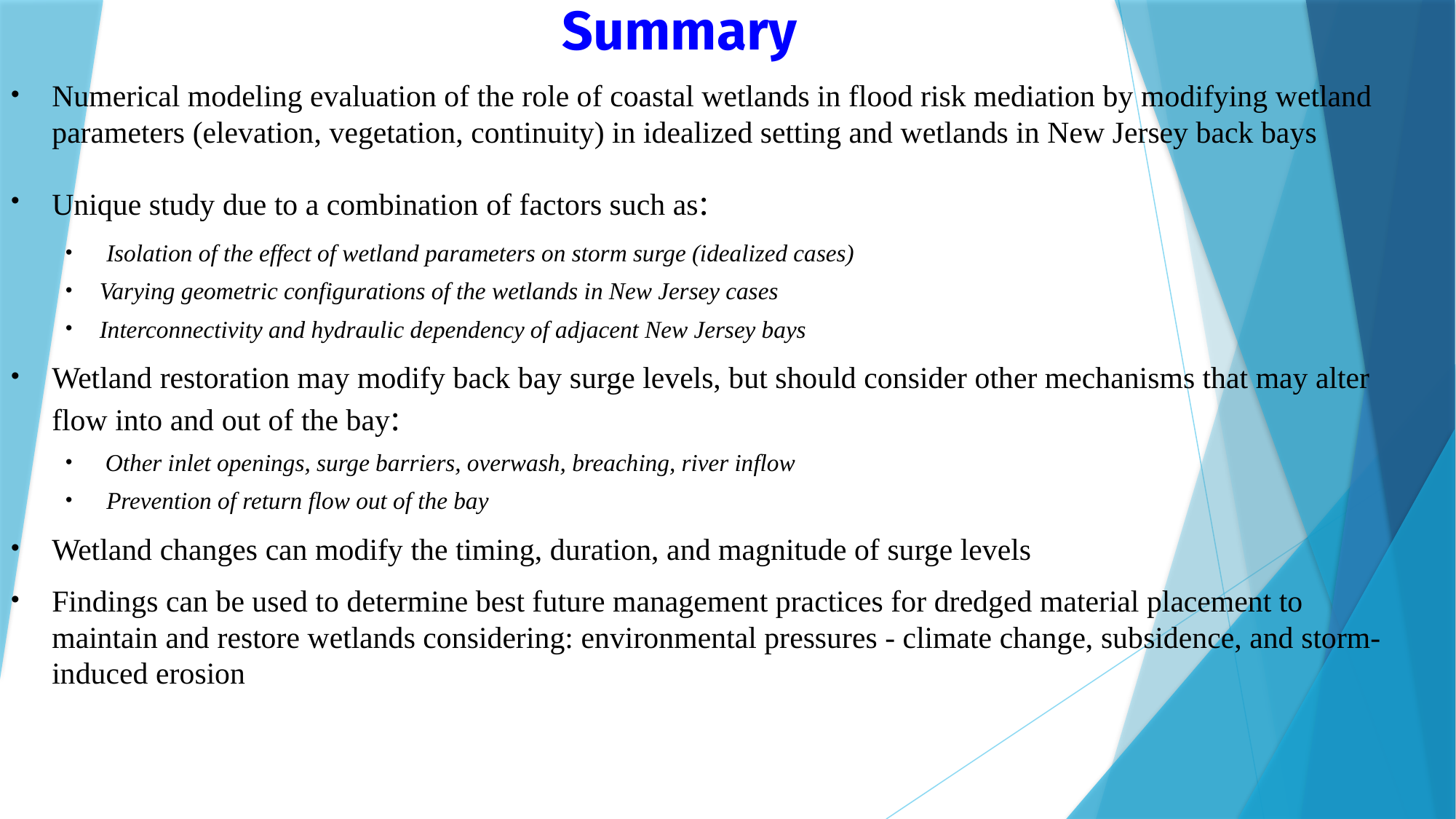

Summary
Numerical modeling evaluation of the role of coastal wetlands in flood risk mediation by modifying wetland parameters (elevation, vegetation, continuity) in idealized setting and wetlands in New Jersey back bays

Unique study due to a combination of factors such as:
Isolation of the effect of wetland parameters on storm surge (idealized cases)
Varying geometric configurations of the wetlands in New Jersey cases
Interconnectivity and hydraulic dependency of adjacent New Jersey bays
Wetland restoration may modify back bay surge levels, but should consider other mechanisms that may alter flow into and out of the bay:
 Other inlet openings, surge barriers, overwash, breaching, river inflow
Prevention of return flow out of the bay
Wetland changes can modify the timing, duration, and magnitude of surge levels
Findings can be used to determine best future management practices for dredged material placement to maintain and restore wetlands considering: environmental pressures - climate change, subsidence, and storm-induced erosion